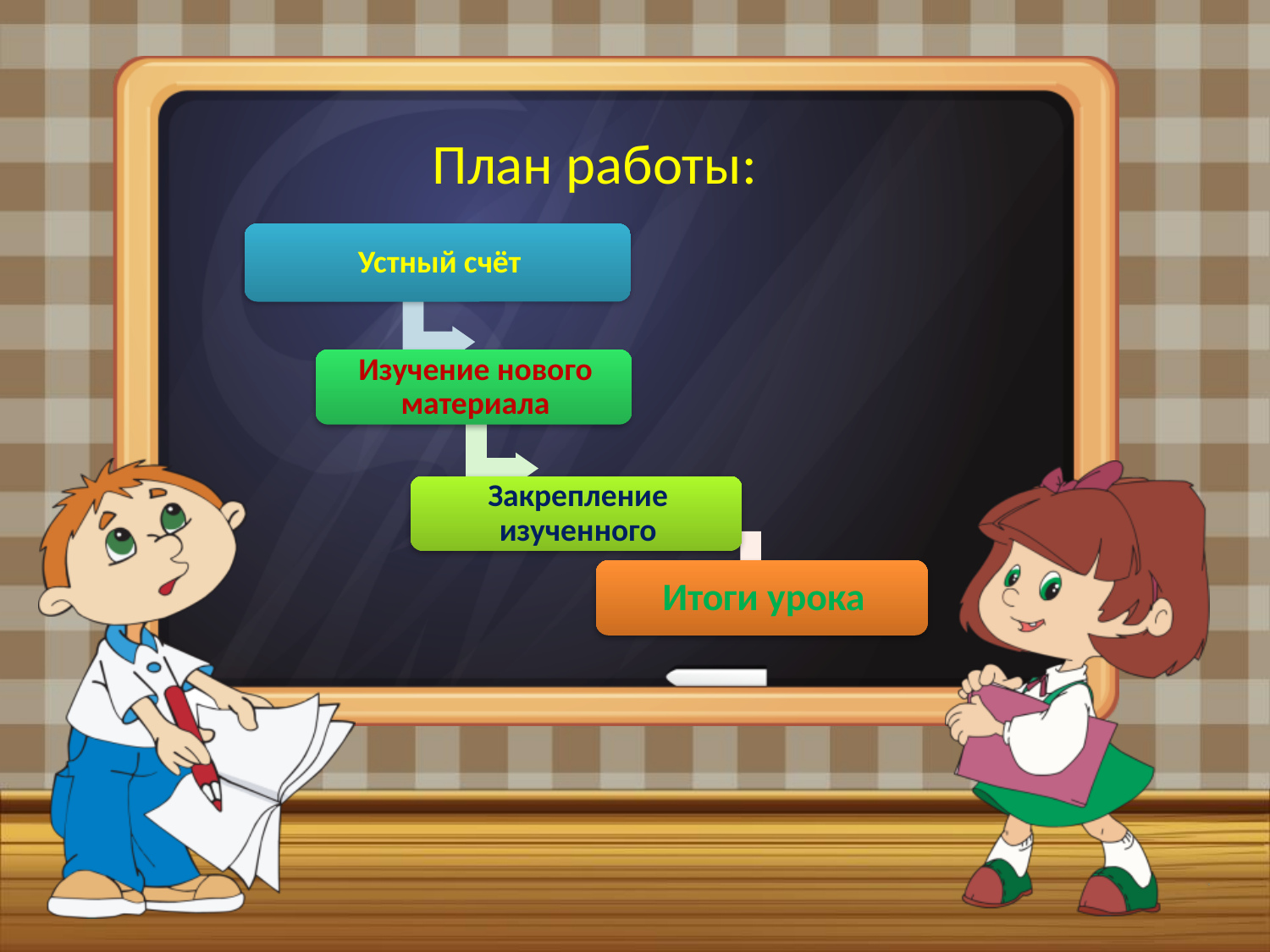

# План работы:
Устный счёт
Изучение нового материала
Закрепление изученного

Итоги урока